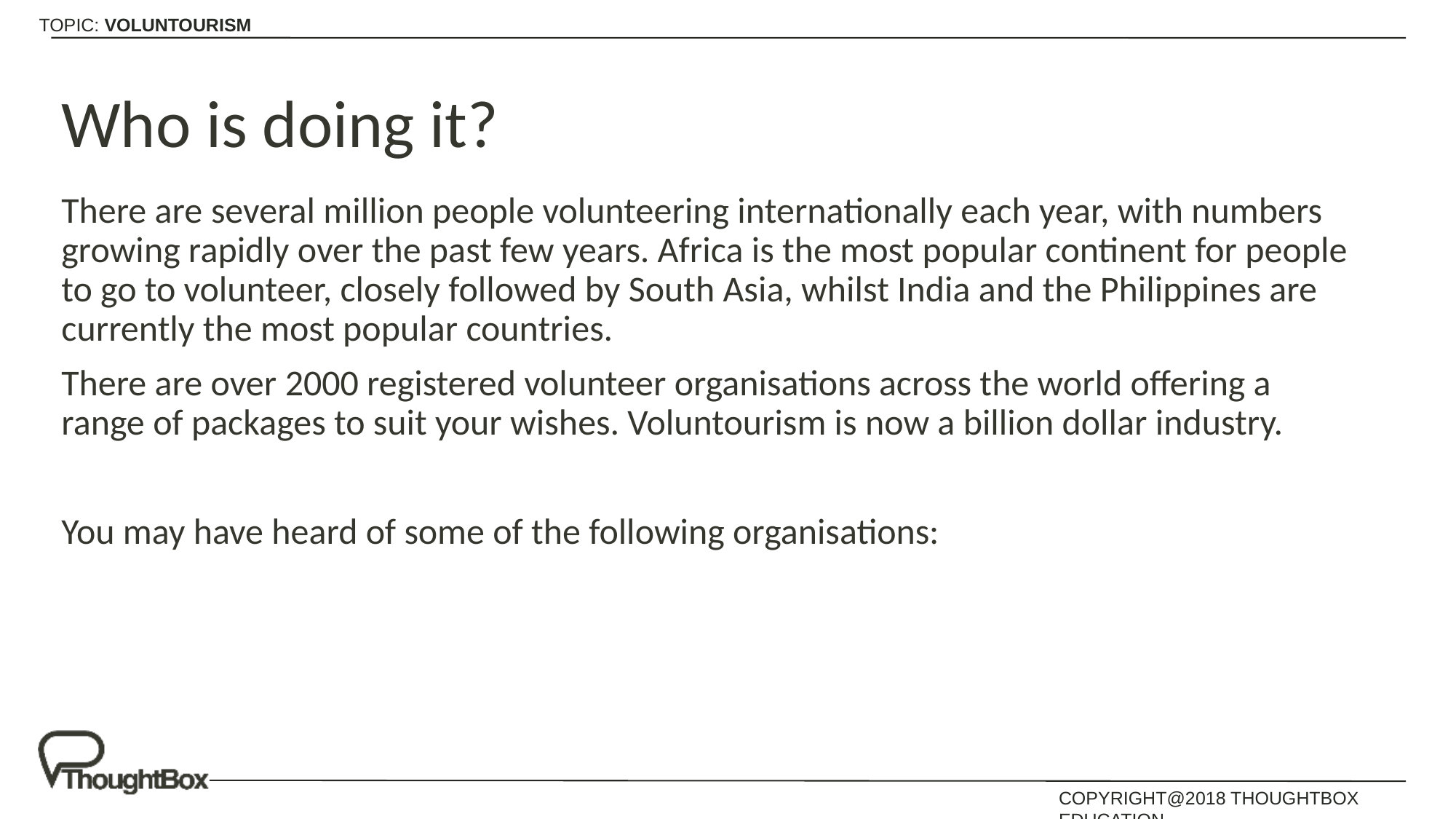

# Who is doing it?
There are several million people volunteering internationally each year, with numbers growing rapidly over the past few years. Africa is the most popular continent for people to go to volunteer, closely followed by South Asia, whilst India and the Philippines are currently the most popular countries.
There are over 2000 registered volunteer organisations across the world offering a range of packages to suit your wishes. Voluntourism is now a billion dollar industry.

You may have heard of some of the following organisations: